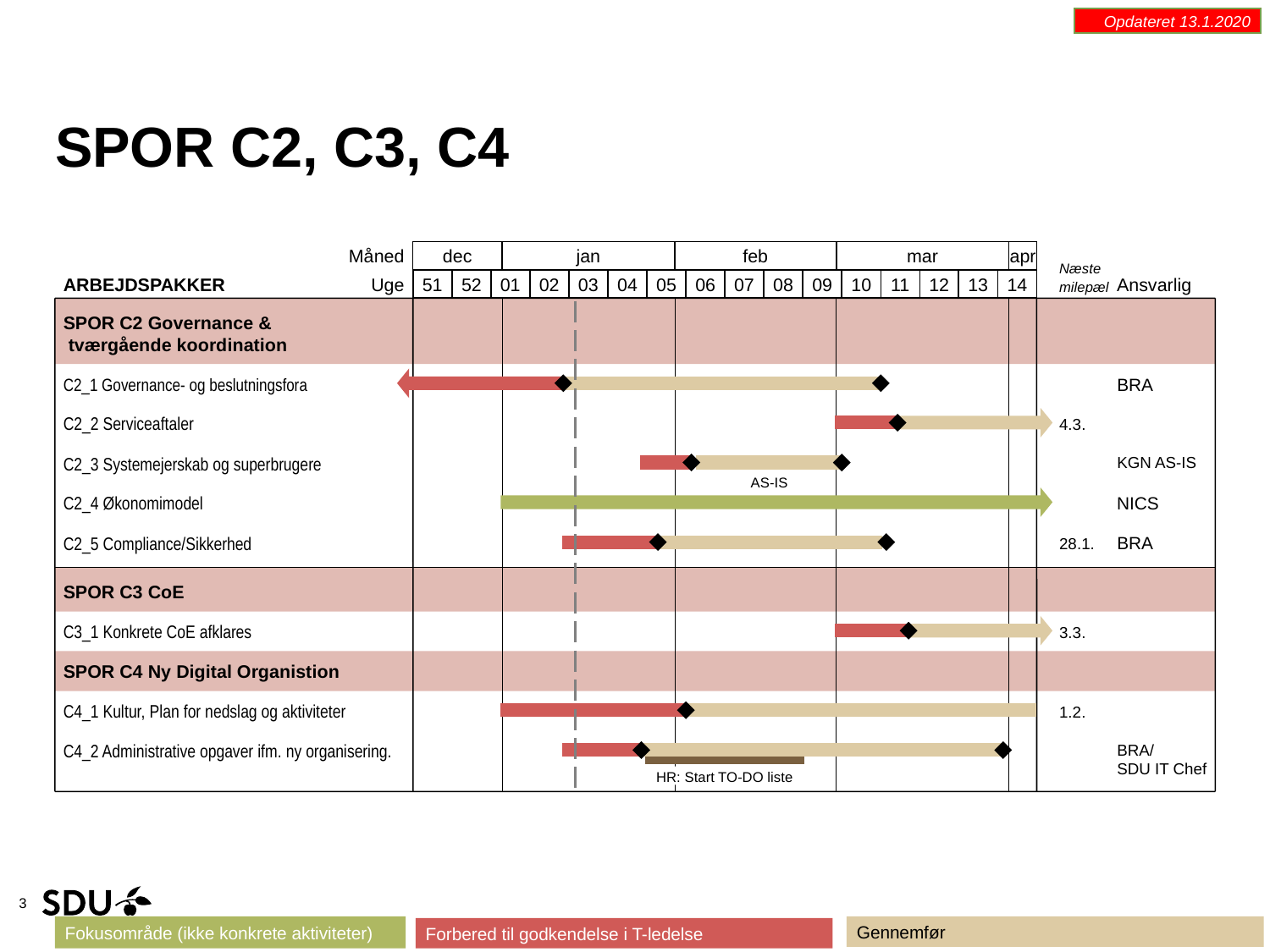

Opdateret 13.1.2020

Spor C2, C3, C4
dec
jan
feb
mar
apr
Måned
Næste
milepæl
51
52
01
02
03
04
05
06
07
08
09
10
11
12
13
14
ARBEJDSPAKKER
Uge
Ansvarlig

SPOR C2 Governance &
 tværgående koordination

C2_1 Governance- og beslutningsfora
BRA

C2_2 Serviceaftaler
4.3.

C2_3 Systemejerskab og superbrugere
KGN AS-IS

AS-IS

C2_4 Økonomimodel
NICS
C2_5 Compliance/Sikkerhed
28.1.
BRA

SPOR C3 CoE

C3_1 Konkrete CoE afklares
3.3.

SPOR C4 Ny Digital Organistion
C4_1 Kultur, Plan for nedslag og aktiviteter
1.2.

C4_2 Administrative opgaver ifm. ny organisering.
BRA/
SDU IT Chef

HR: Start TO-DO liste

Fokusområde (ikke konkrete aktiviteter)
Gennemfør
Forbered til godkendelse i T-ledelse
3